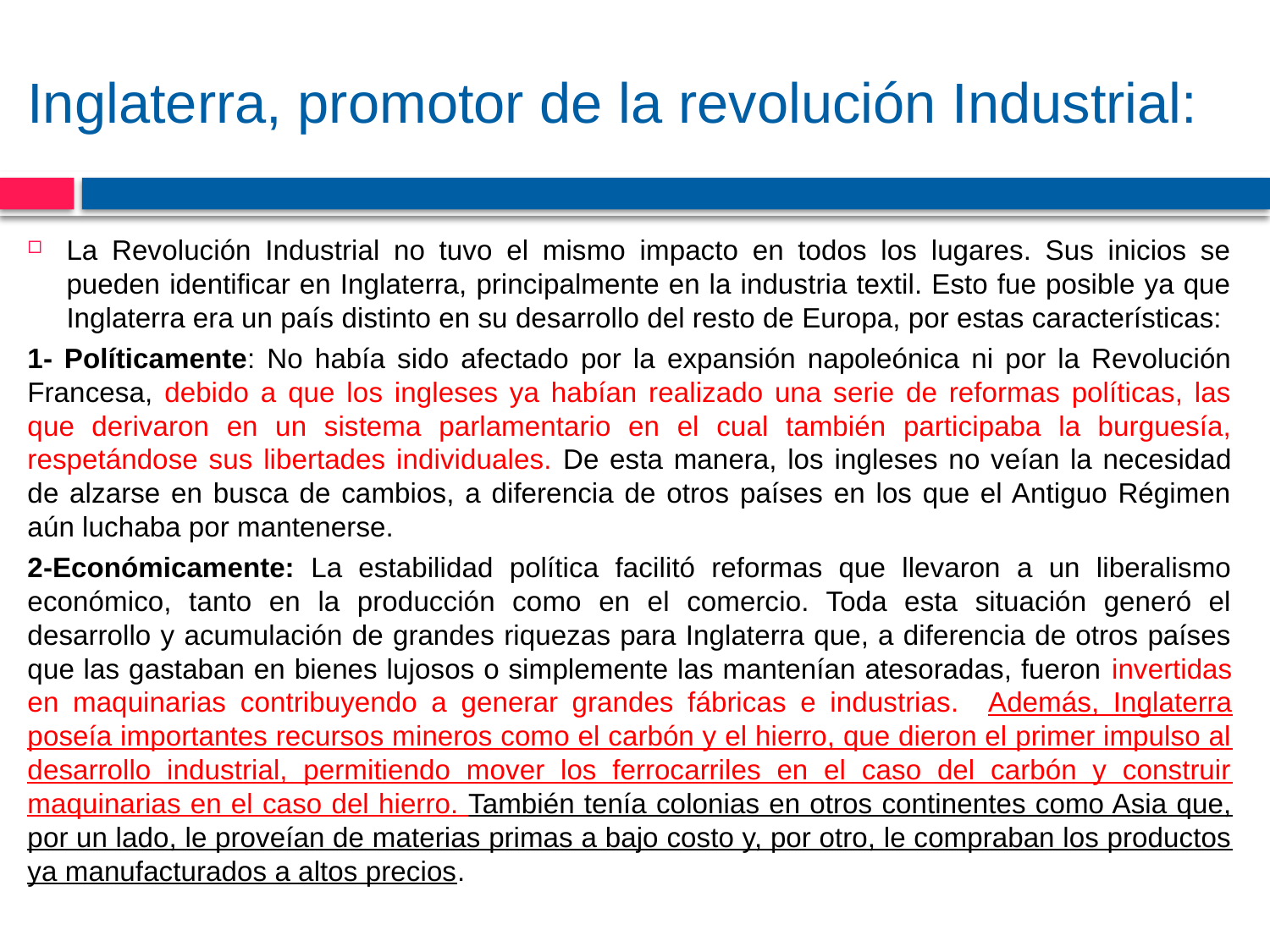

# Inglaterra, promotor de la revolución Industrial:
La Revolución Industrial no tuvo el mismo impacto en todos los lugares. Sus inicios se pueden identificar en Inglaterra, principalmente en la industria textil. Esto fue posible ya que Inglaterra era un país distinto en su desarrollo del resto de Europa, por estas características:
1- Políticamente: No había sido afectado por la expansión napoleónica ni por la Revolución Francesa, debido a que los ingleses ya habían realizado una serie de reformas políticas, las que derivaron en un sistema parlamentario en el cual también participaba la burguesía, respetándose sus libertades individuales. De esta manera, los ingleses no veían la necesidad de alzarse en busca de cambios, a diferencia de otros países en los que el Antiguo Régimen aún luchaba por mantenerse.
2-Económicamente: La estabilidad política facilitó reformas que llevaron a un liberalismo económico, tanto en la producción como en el comercio. Toda esta situación generó el desarrollo y acumulación de grandes riquezas para Inglaterra que, a diferencia de otros países que las gastaban en bienes lujosos o simplemente las mantenían atesoradas, fueron invertidas en maquinarias contribuyendo a generar grandes fábricas e industrias.  Además, Inglaterra poseía importantes recursos mineros como el carbón y el hierro, que dieron el primer impulso al desarrollo industrial, permitiendo mover los ferrocarriles en el caso del carbón y construir maquinarias en el caso del hierro. También tenía colonias en otros continentes como Asia que, por un lado, le proveían de materias primas a bajo costo y, por otro, le compraban los productos ya manufacturados a altos precios.